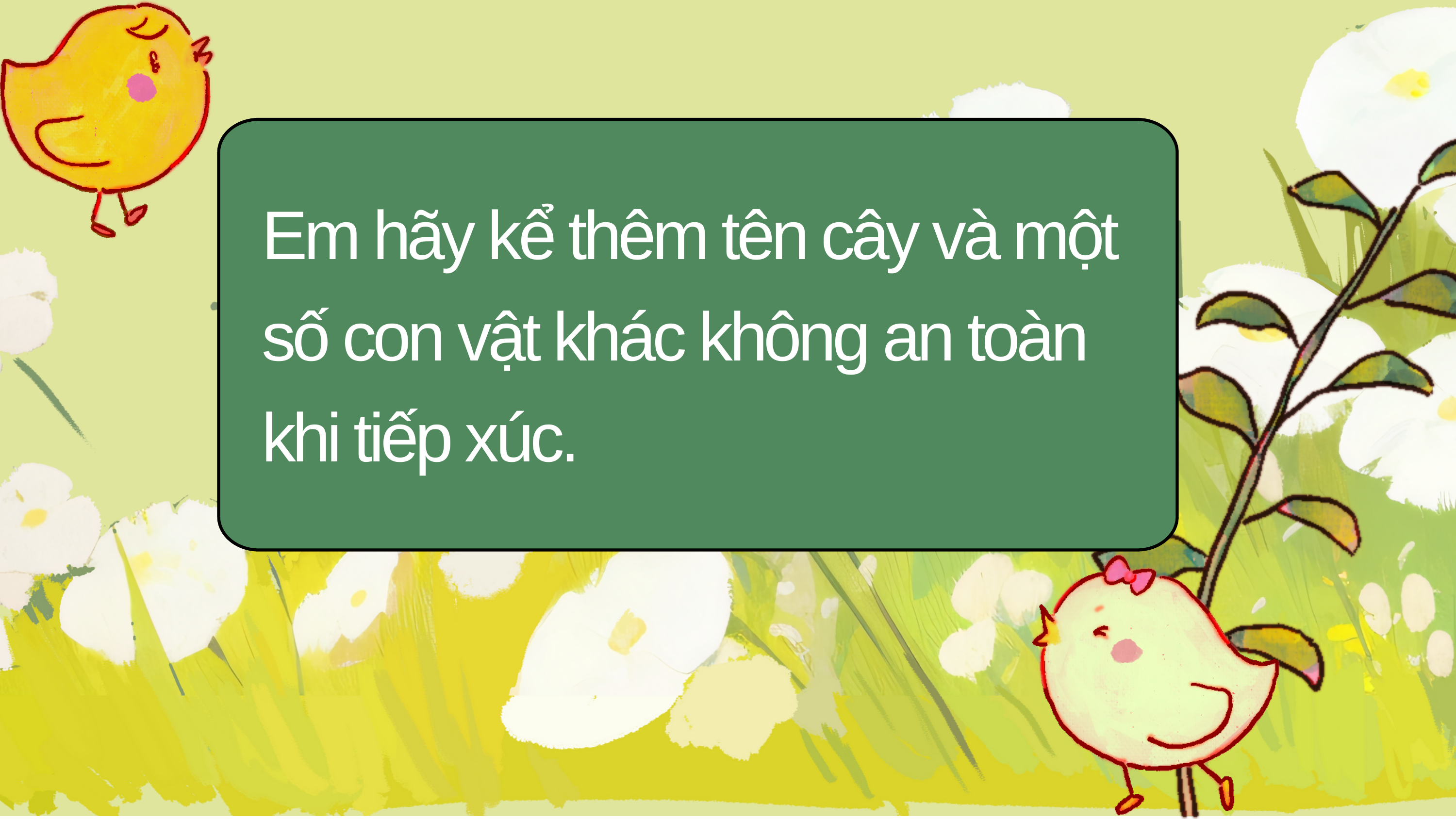

Em hãy kể thêm tên cây và một số con vật khác không an toàn khi tiếp xúc.